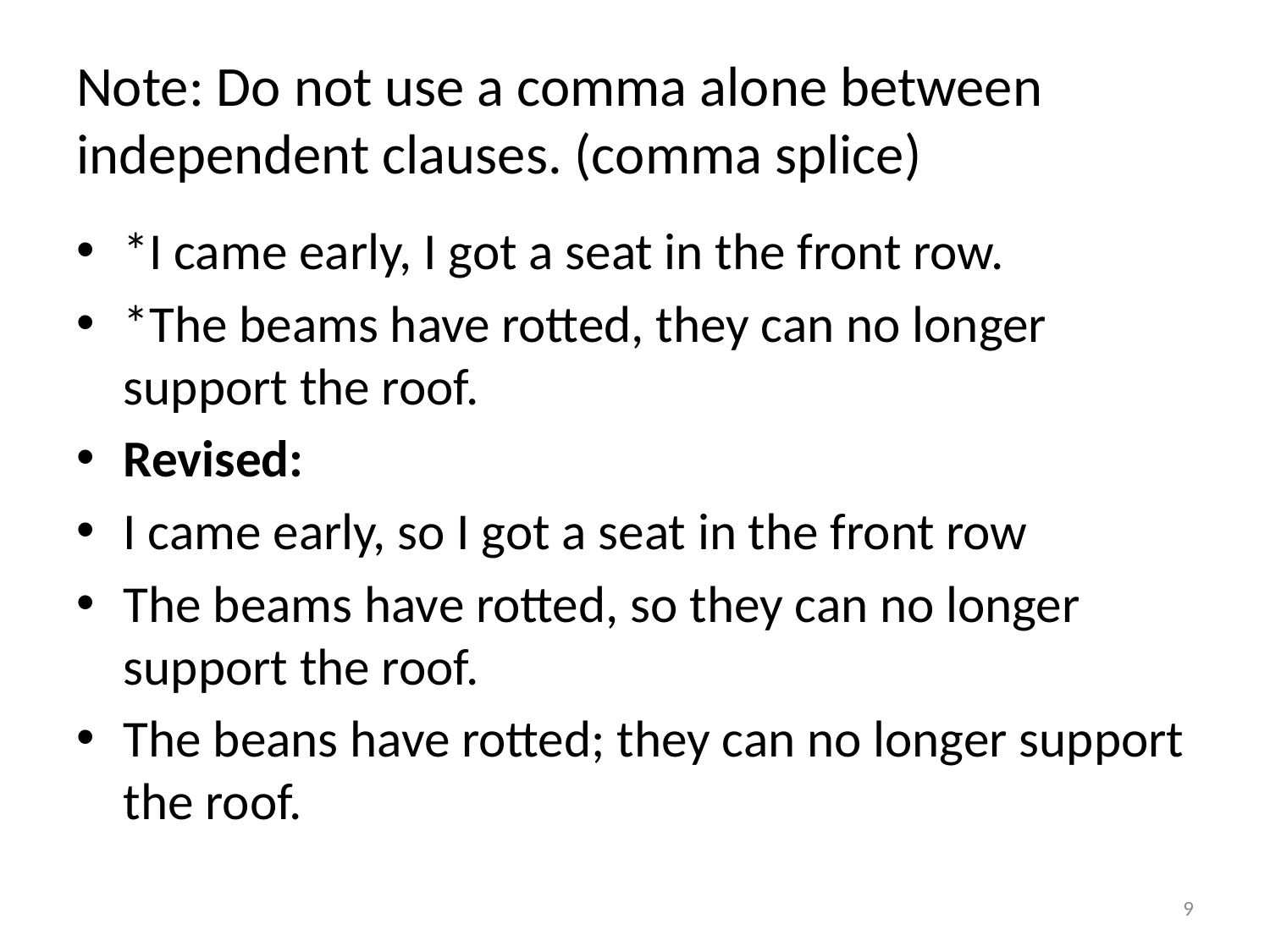

# Note: Do not use a comma alone between independent clauses. (comma splice)
*I came early, I got a seat in the front row.
*The beams have rotted, they can no longer support the roof.
Revised:
I came early, so I got a seat in the front row
The beams have rotted, so they can no longer support the roof.
The beans have rotted; they can no longer support the roof.
9